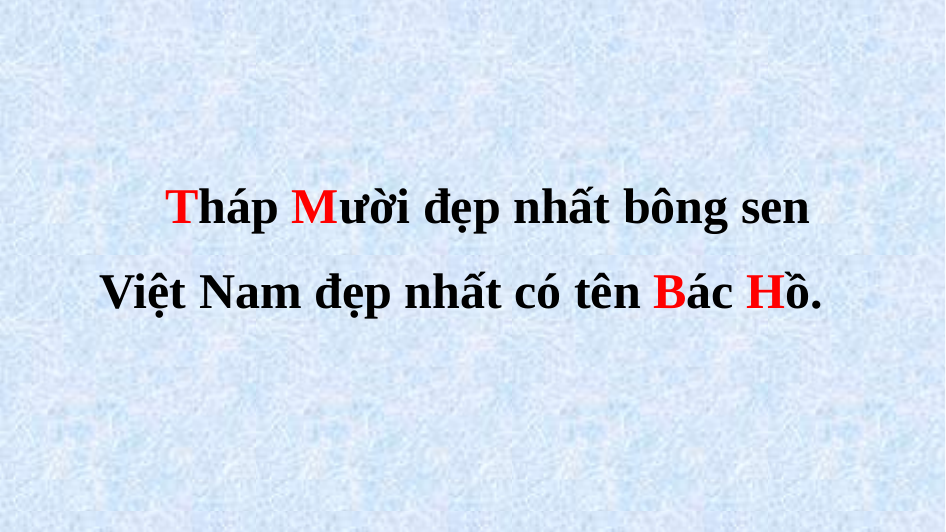

Tháp Mười đẹp nhất bông sen
Việt Nam đẹp nhất có tên Bác Hồ.